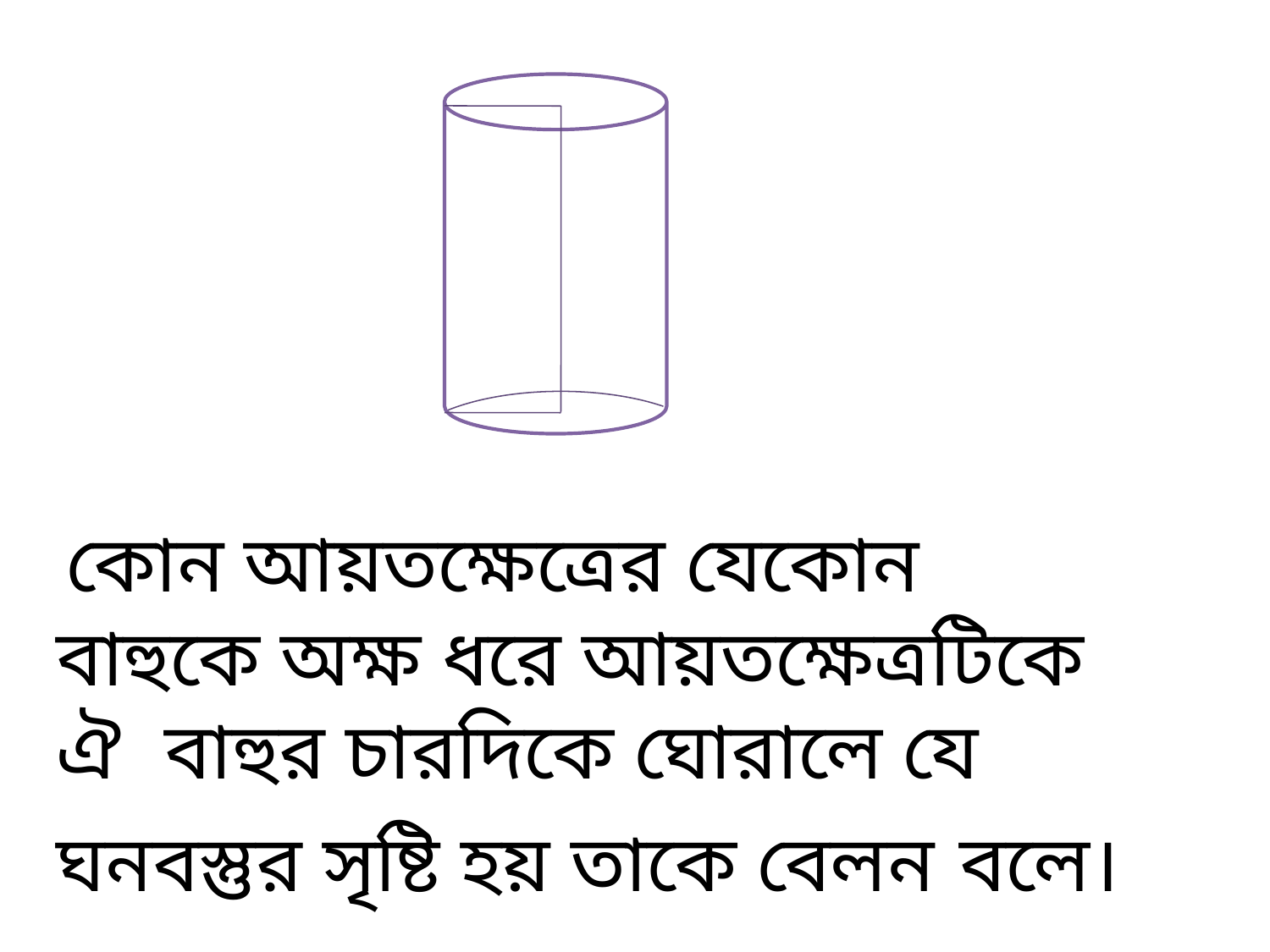

কোন আয়তক্ষেত্রের যেকোন বাহুকে অক্ষ ধরে আয়তক্ষেত্রটিকে ঐ  বাহুর চারদিকে ঘোরালে যে ঘনবস্তুর সৃষ্টি হয় তাকে বেলন বলে।